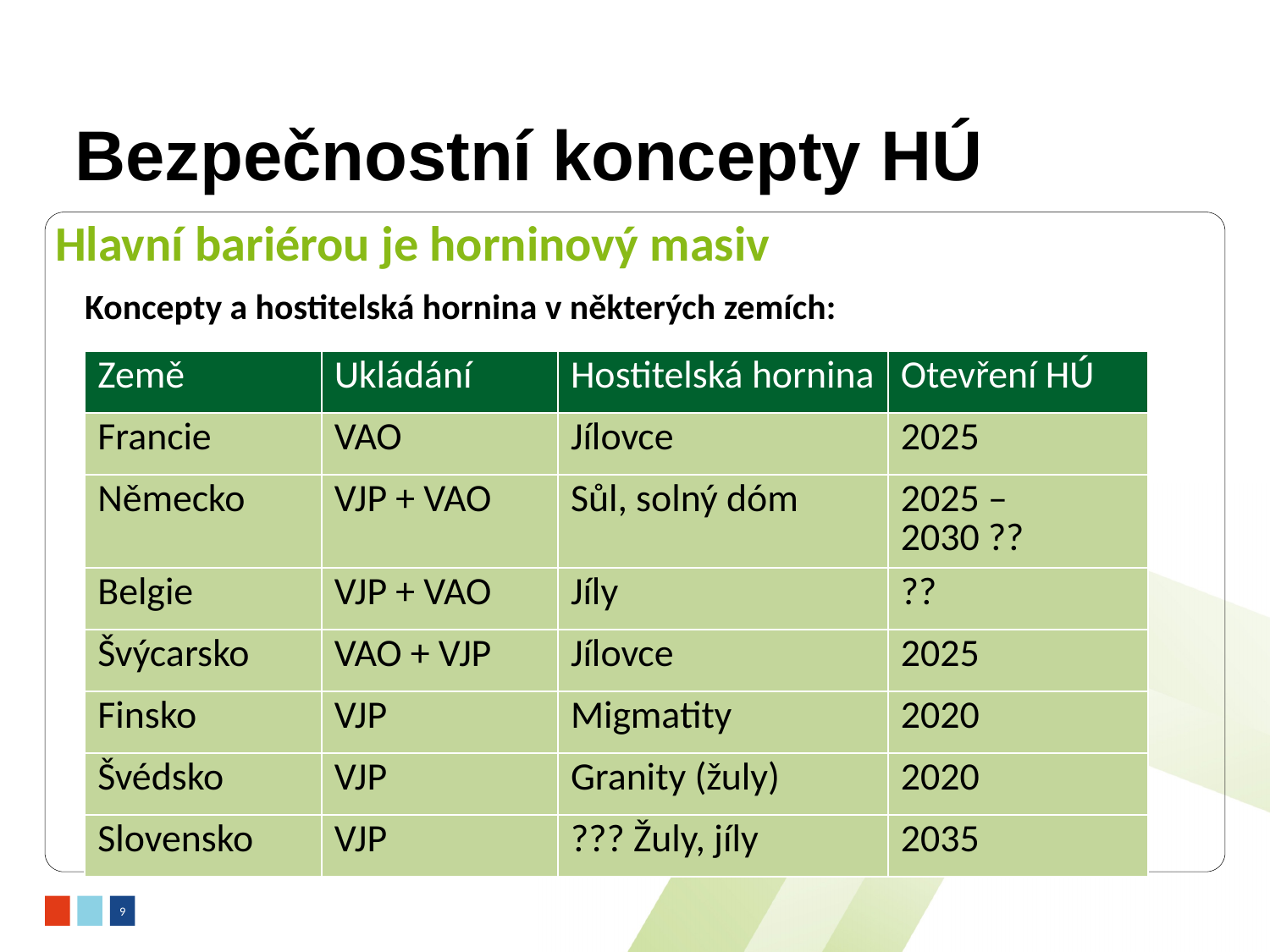

# Bezpečnostní koncepty HÚ
Hlavní bariérou je horninový masiv
Koncepty a hostitelská hornina v některých zemích:

| Země | Ukládání | Hostitelská hornina | Otevření HÚ |
| --- | --- | --- | --- |
| Francie | VAO | Jílovce | 2025 |
| Německo | VJP + VAO | Sůl, solný dóm | 2025 – 2030 ?? |
| Belgie | VJP + VAO | Jíly | ?? |
| Švýcarsko | VAO + VJP | Jílovce | 2025 |
| Finsko | VJP | Migmatity | 2020 |
| Švédsko | VJP | Granity (žuly) | 2020 |
| Slovensko | VJP | ??? Žuly, jíly | 2035 |

9